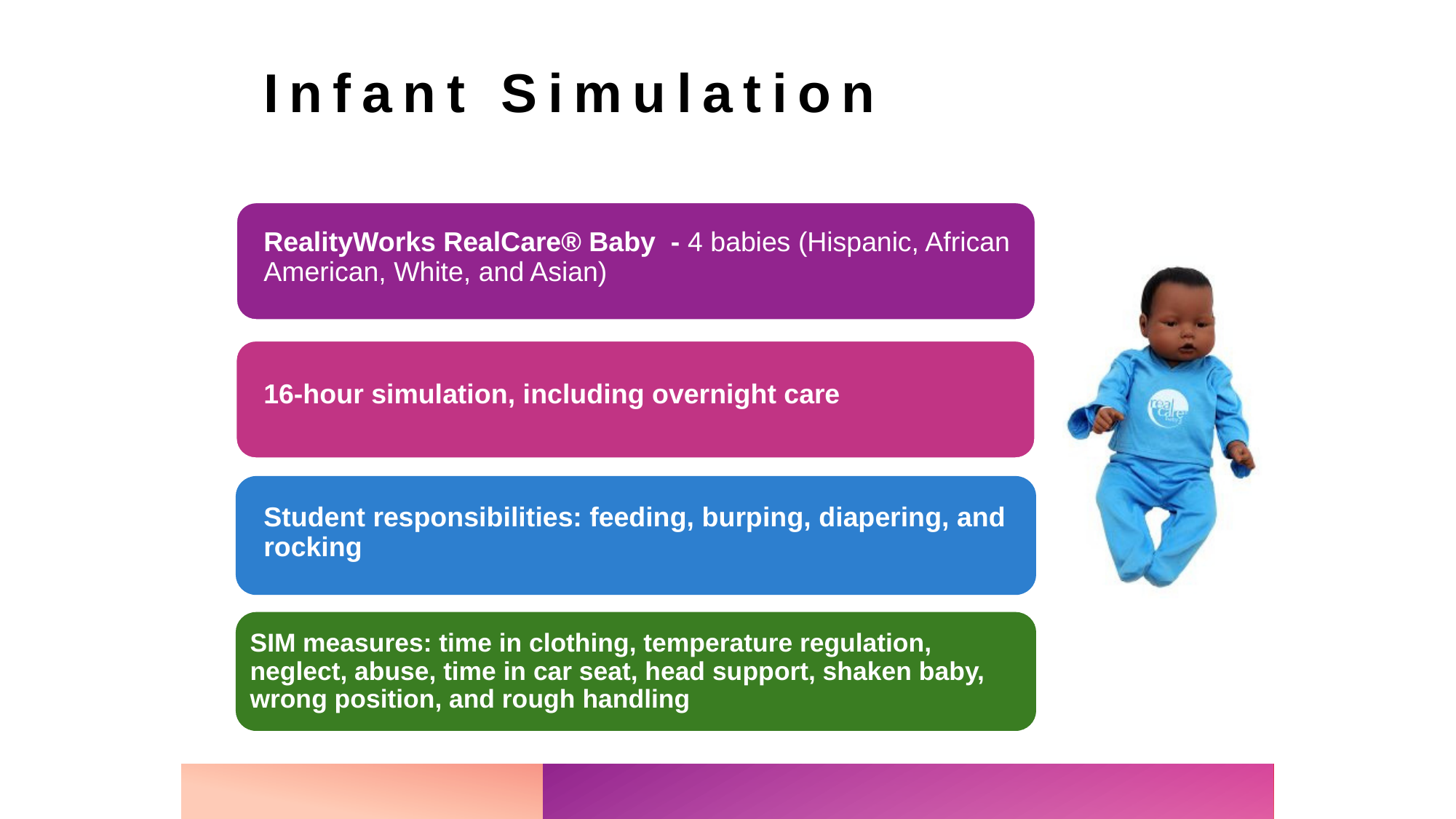

Infant Simulation

RealityWorks RealCare® Baby  - 4 babies (Hispanic, African American, White, and Asian)

16-hour simulation, including overnight care

Student responsibilities: feeding, burping, diapering, and rocking

SIM measures: time in clothing, temperature regulation, neglect, abuse, time in car seat, head support, shaken baby, wrong position, and rough handling